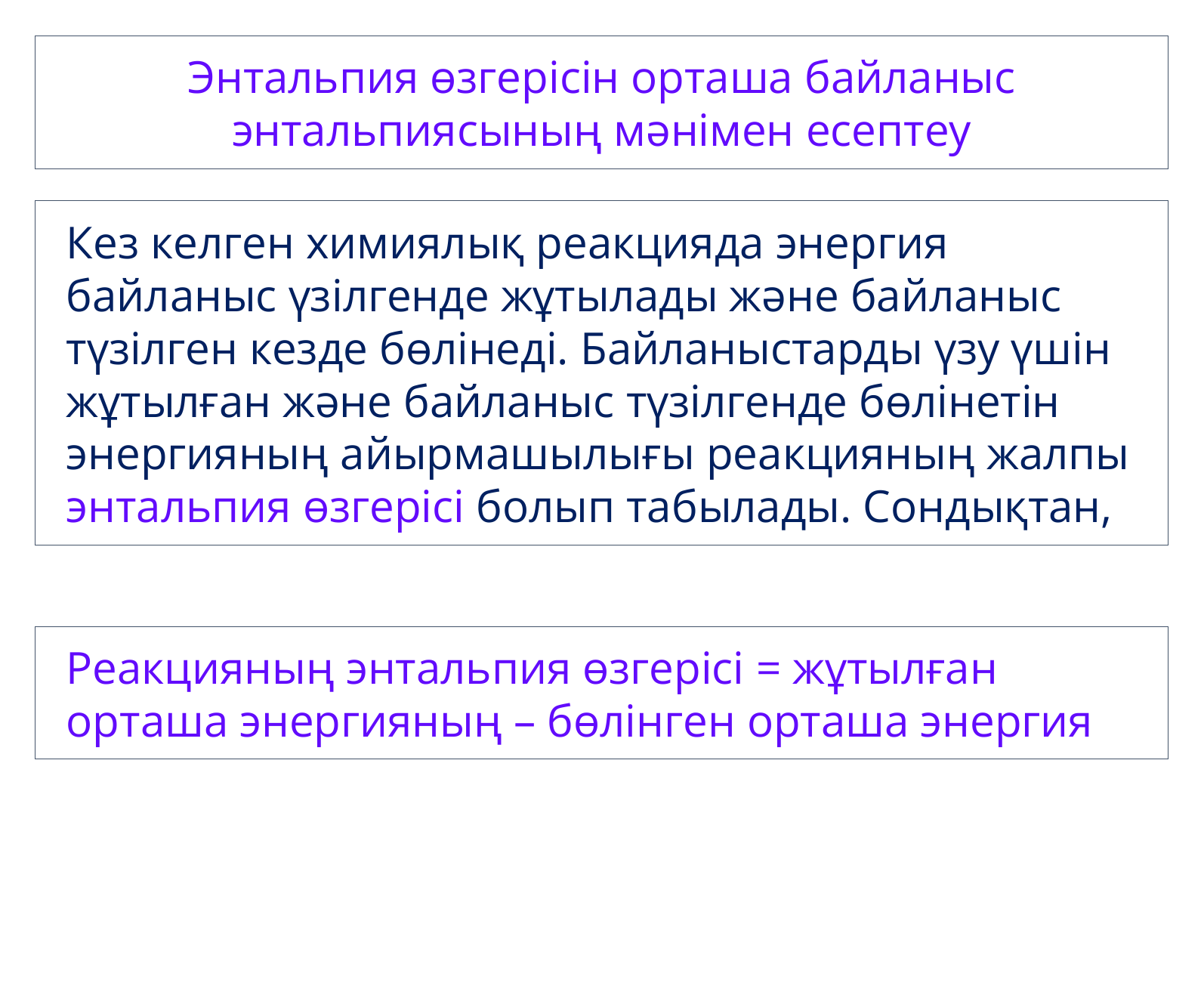

Энтальпия өзгерісін орташа байланыс энтальпиясының мәнімен есептеу
Кез келген химиялық реакцияда энергия байланыс үзілгенде жұтылады және байланыс түзілген кезде бөлінеді. Байланыстарды үзу үшін жұтылған және байланыс түзілгенде бөлінетін энергияның айырмашылығы реакцияның жалпы энтальпия өзгерісі болып табылады. Сондықтан,
Реакцияның энтальпия өзгерісі = жұтылған орташа энергияның – бөлінген орташа энергия